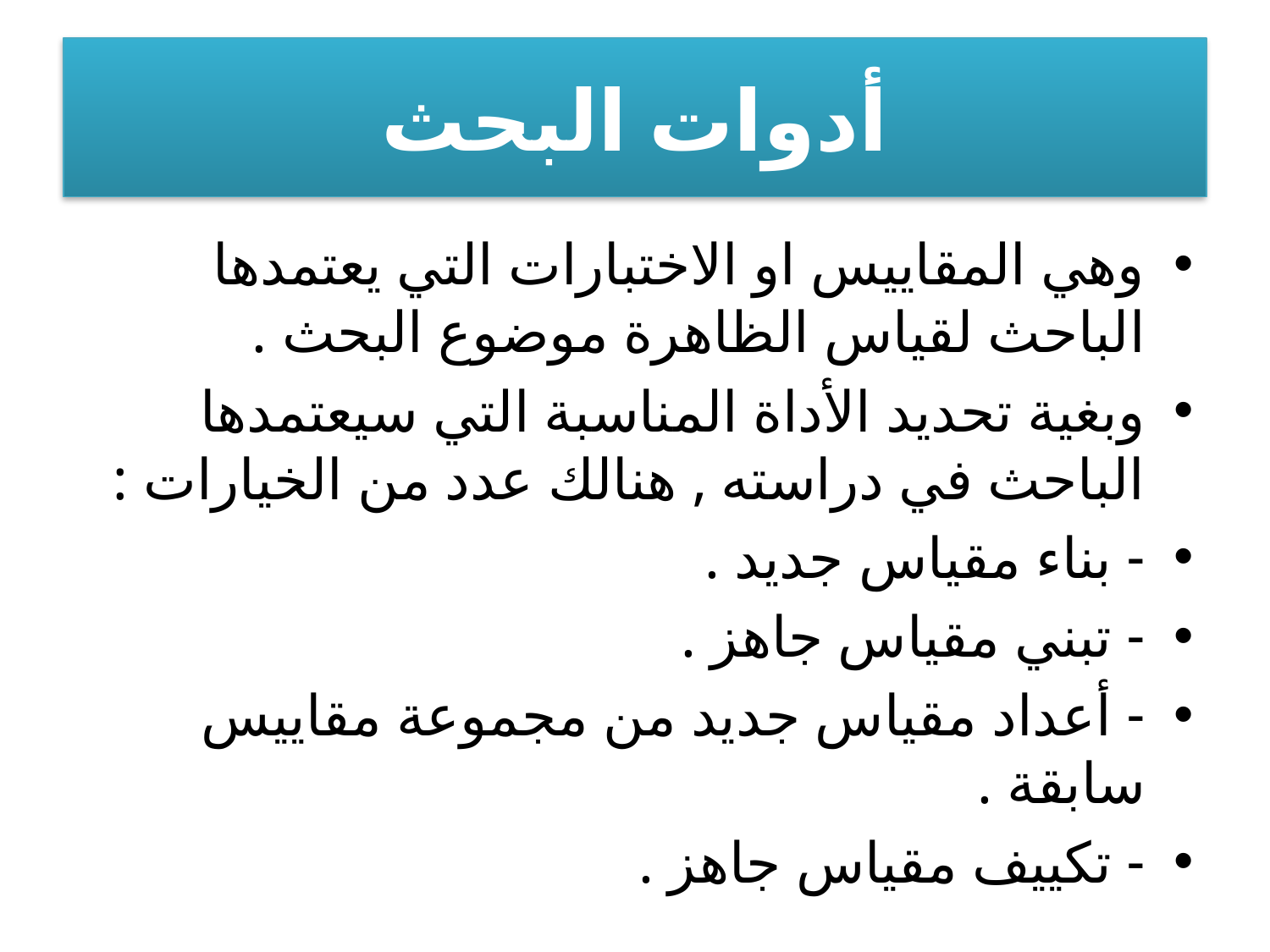

# أدوات البحث
وهي المقاييس او الاختبارات التي يعتمدها الباحث لقياس الظاهرة موضوع البحث .
وبغية تحديد الأداة المناسبة التي سيعتمدها الباحث في دراسته , هنالك عدد من الخيارات :
- بناء مقياس جديد .
- تبني مقياس جاهز .
- أعداد مقياس جديد من مجموعة مقاييس سابقة .
- تكييف مقياس جاهز .